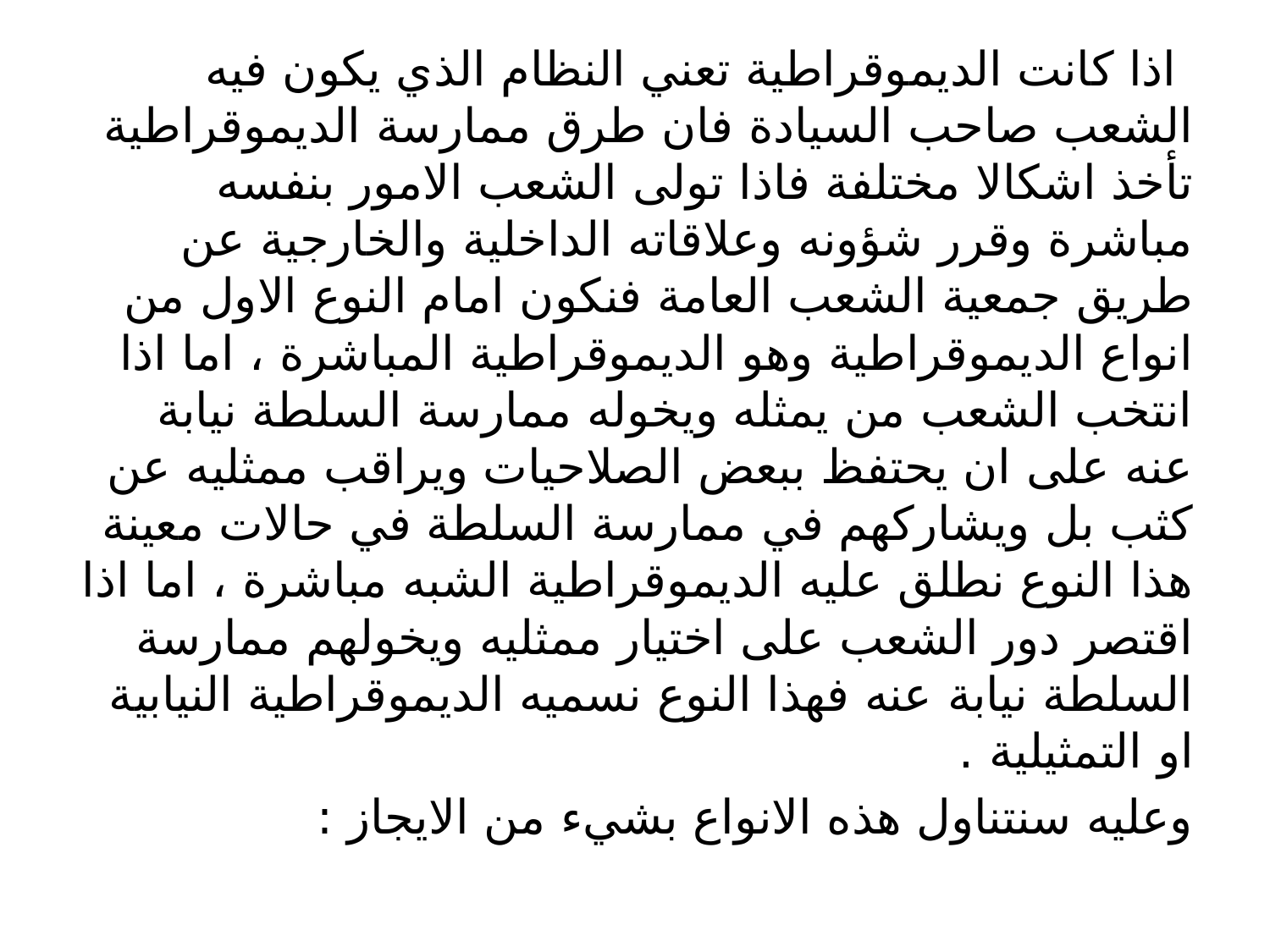

اذا كانت الديموقراطية تعني النظام الذي يكون فيه الشعب صاحب السيادة فان طرق ممارسة الديموقراطية تأخذ اشكالا مختلفة فاذا تولى الشعب الامور بنفسه مباشرة وقرر شؤونه وعلاقاته الداخلية والخارجية عن طريق جمعية الشعب العامة فنكون امام النوع الاول من انواع الديموقراطية وهو الديموقراطية المباشرة ، اما اذا انتخب الشعب من يمثله ويخوله ممارسة السلطة نيابة عنه على ان يحتفظ ببعض الصلاحيات ويراقب ممثليه عن كثب بل ويشاركهم في ممارسة السلطة في حالات معينة هذا النوع نطلق عليه الديموقراطية الشبه مباشرة ، اما اذا اقتصر دور الشعب على اختيار ممثليه ويخولهم ممارسة السلطة نيابة عنه فهذا النوع نسميه الديموقراطية النيابية او التمثيلية .
وعليه سنتناول هذه الانواع بشيء من الايجاز :
#